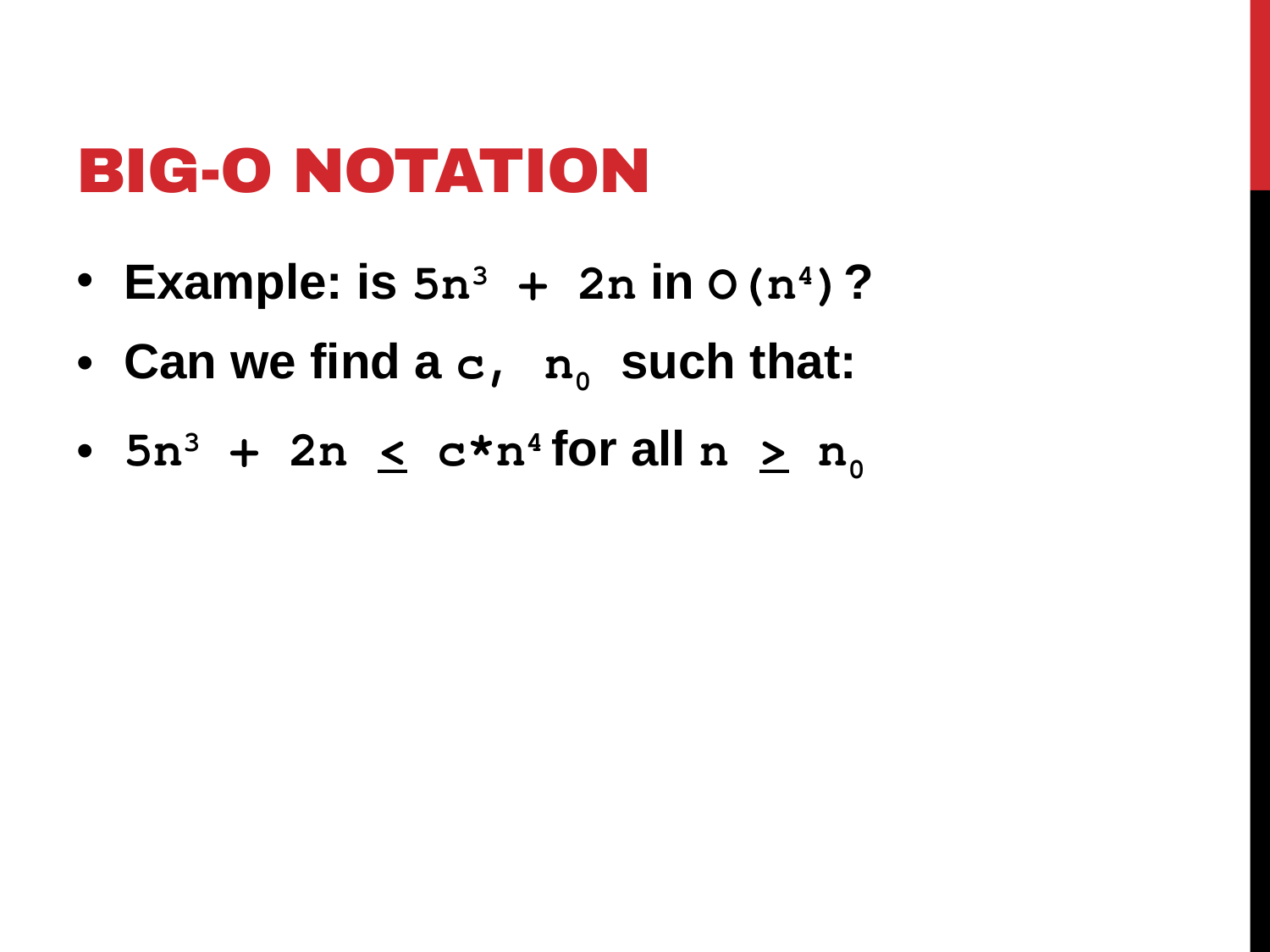

# Big-O notation
Example: is 5n3 + 2n in O(n4)?
Can we find a c, n0 such that:
5n3 + 2n < c*n4 for all n > n0